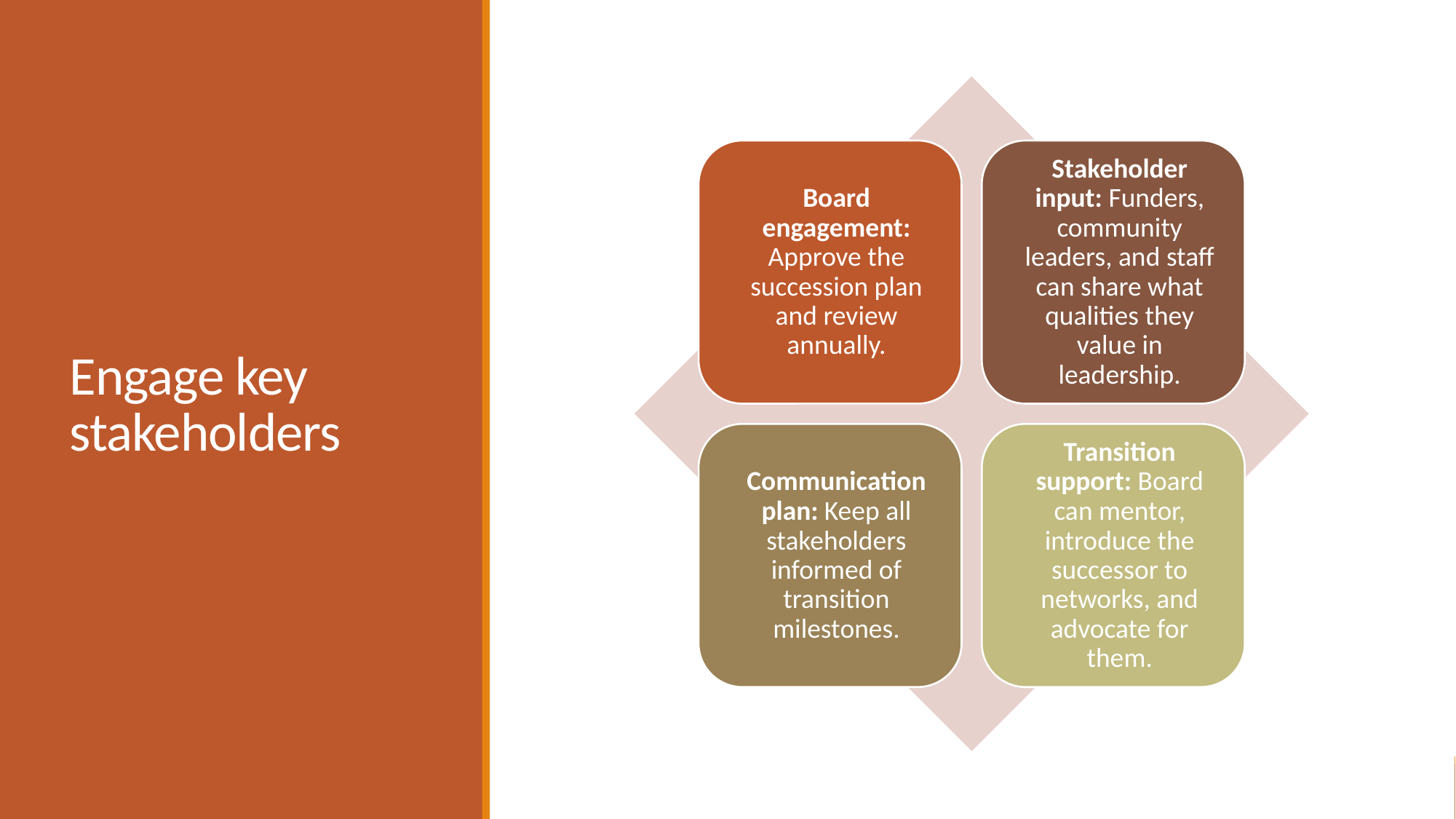

# Engage key stakeholders
Board engagement: Approve the succession plan and review annually.
Stakeholder input: Funders, community leaders, and staff can share what qualities they value in leadership.
Communication plan: Keep all stakeholders informed of transition milestones.
Transition support: Board can mentor, introduce the successor to networks, and advocate for them.